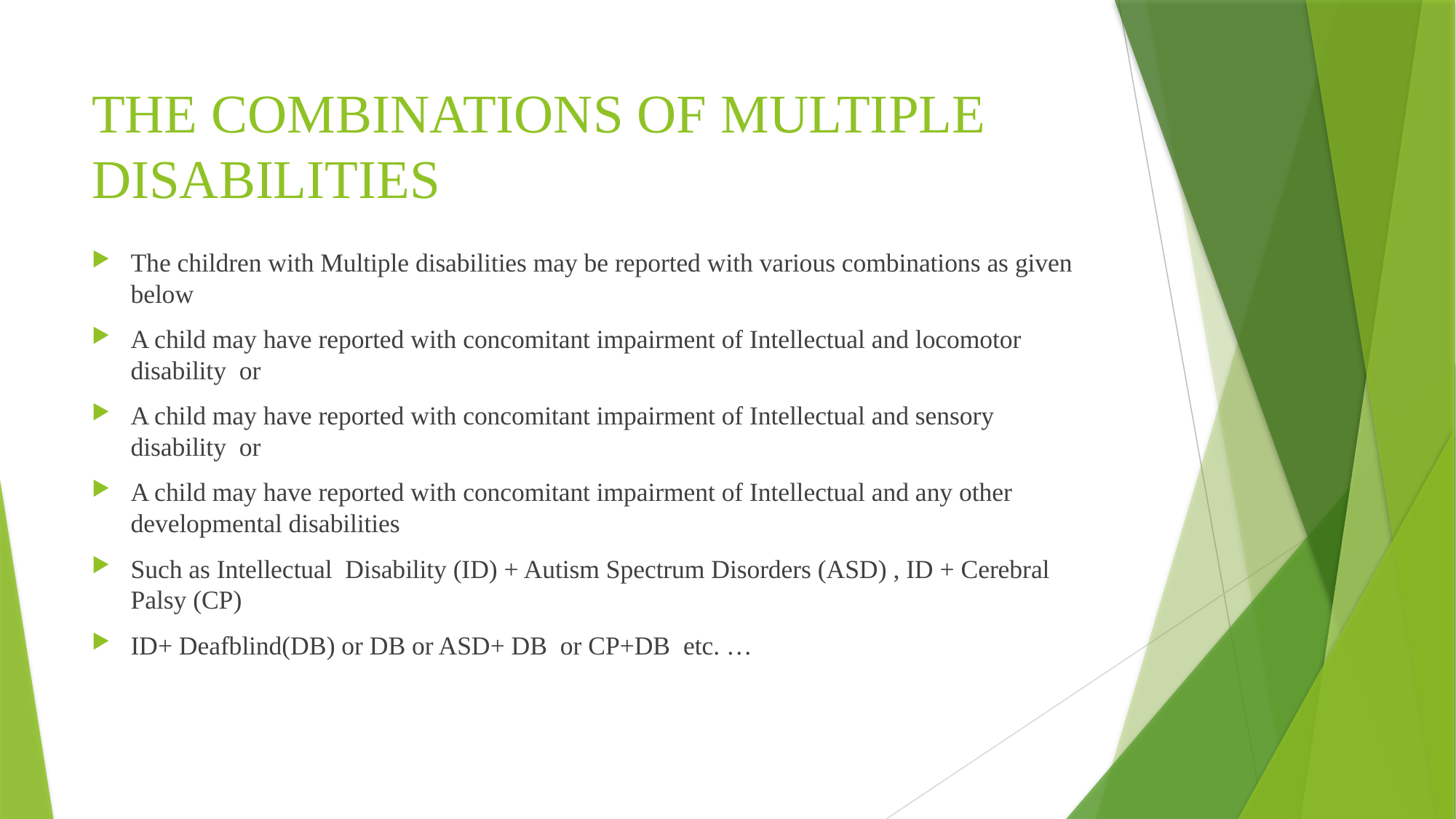

# THE COMBINATIONS OF MULTIPLE DISABILITIES
The children with Multiple disabilities may be reported with various combinations as given below
A child may have reported with concomitant impairment of Intellectual and locomotor disability  or
A child may have reported with concomitant impairment of Intellectual and sensory disability  or
A child may have reported with concomitant impairment of Intellectual and any other developmental disabilities
Such as Intellectual  Disability (ID) + Autism Spectrum Disorders (ASD) , ID + Cerebral Palsy (CP)
ID+ Deafblind(DB) or DB or ASD+ DB  or CP+DB  etc. …